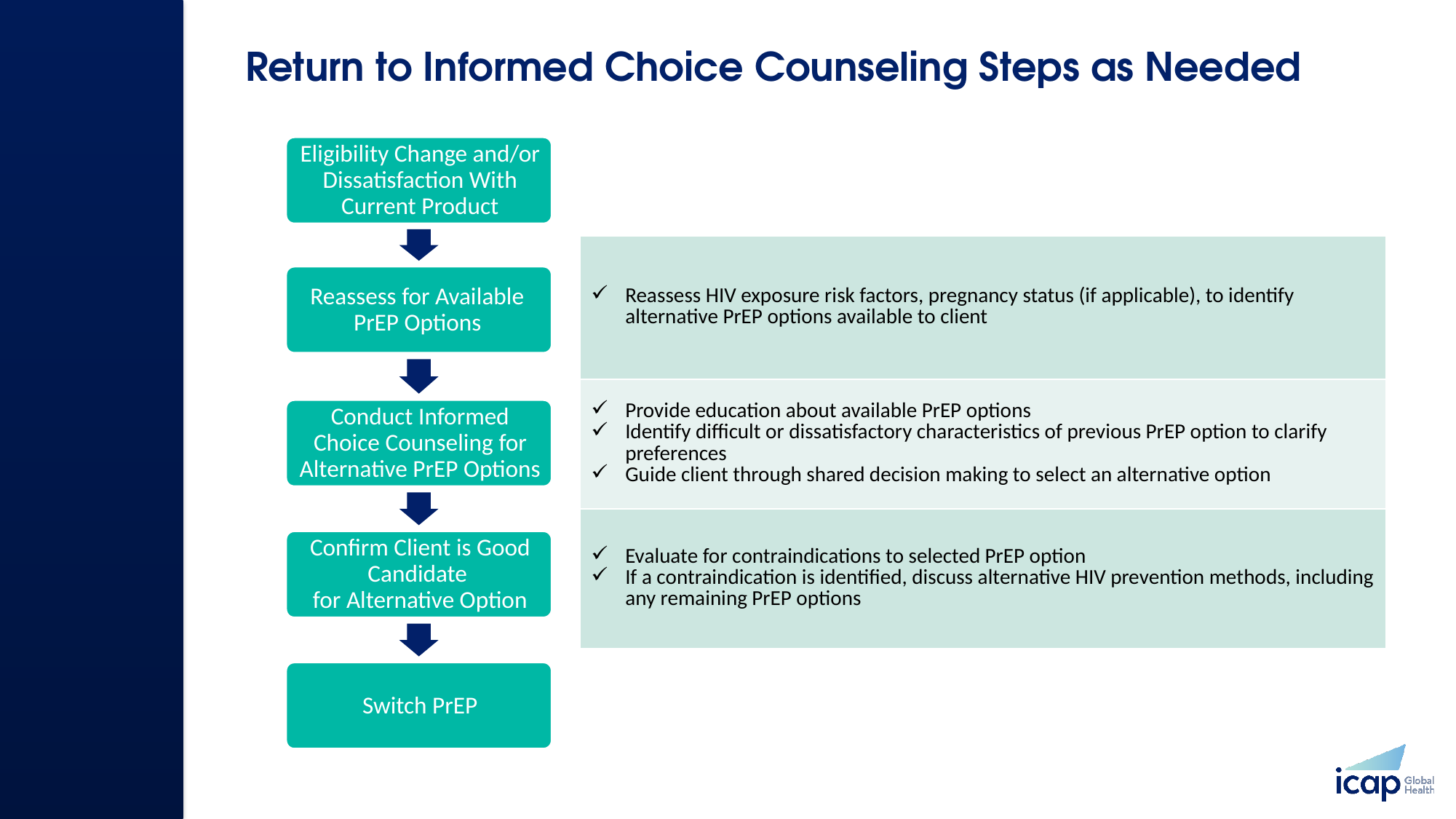

# Return to Informed Choice Counseling Steps as Needed
Eligibility Change and/or Dissatisfaction With Current Product

Reassess for Available
PrEP Options

Conduct Informed Choice Counseling​ for Alternative PrEP Options

Confirm Client is Good Candidate
for ​Alternative Option

Switch PrEP
| Reassess HIV exposure risk factors, pregnancy status (if applicable), to identify alternative PrEP options available to client |
| --- |
| Provide education about available PrEP options Identify difficult or dissatisfactory characteristics of previous PrEP option to clarify preferences Guide client through shared decision making to select an alternative option |
| Evaluate for contraindications to selected PrEP option If a contraindication is identified, discuss alternative HIV prevention methods, including any remaining PrEP options |